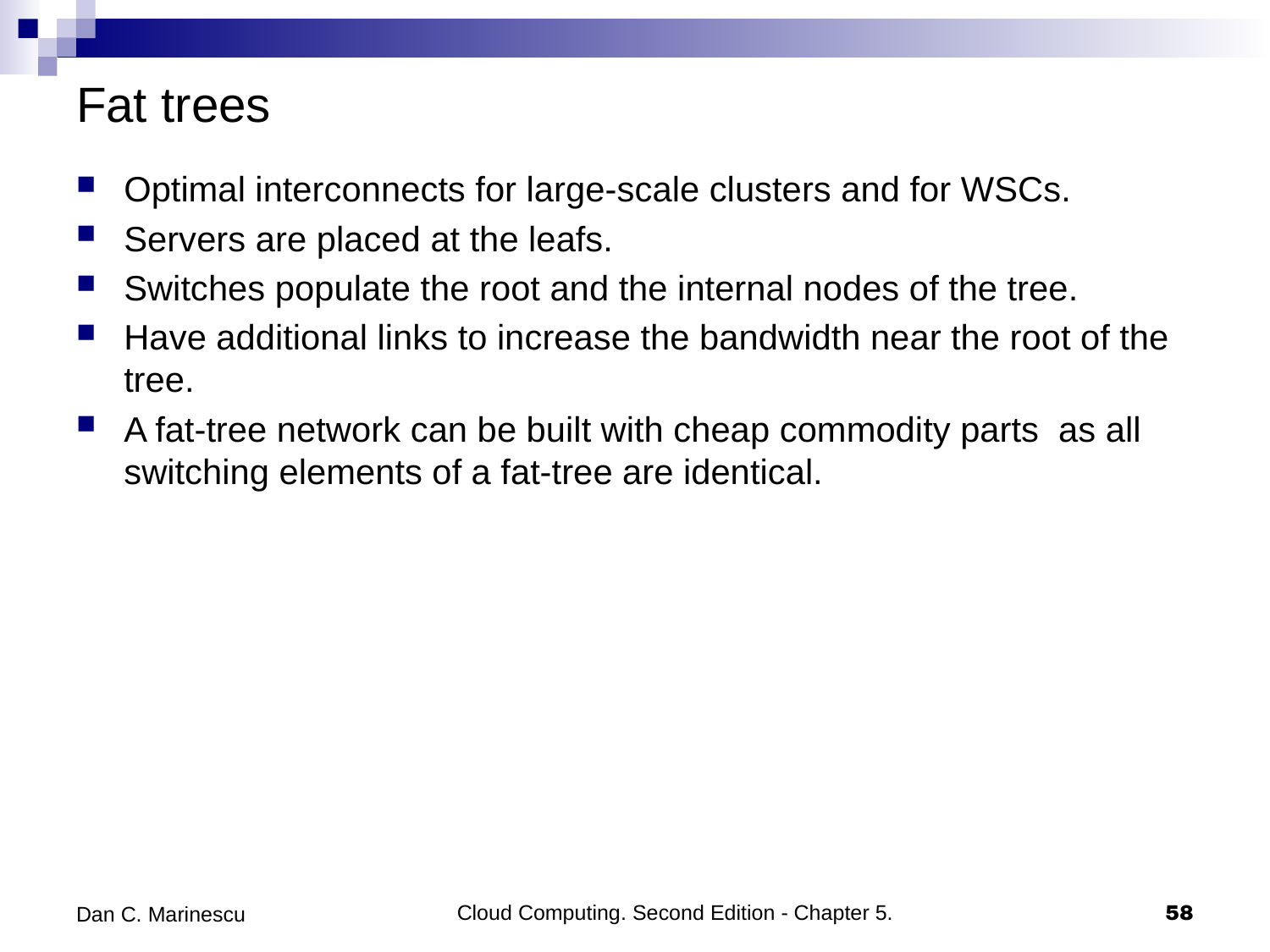

# Fat trees
Optimal interconnects for large-scale clusters and for WSCs.
Servers are placed at the leafs.
Switches populate the root and the internal nodes of the tree.
Have additional links to increase the bandwidth near the root of the tree.
A fat-tree network can be built with cheap commodity parts  as all  switching elements of a fat-tree are identical.

Dan C. Marinescu
Cloud Computing. Second Edition - Chapter 5.
58